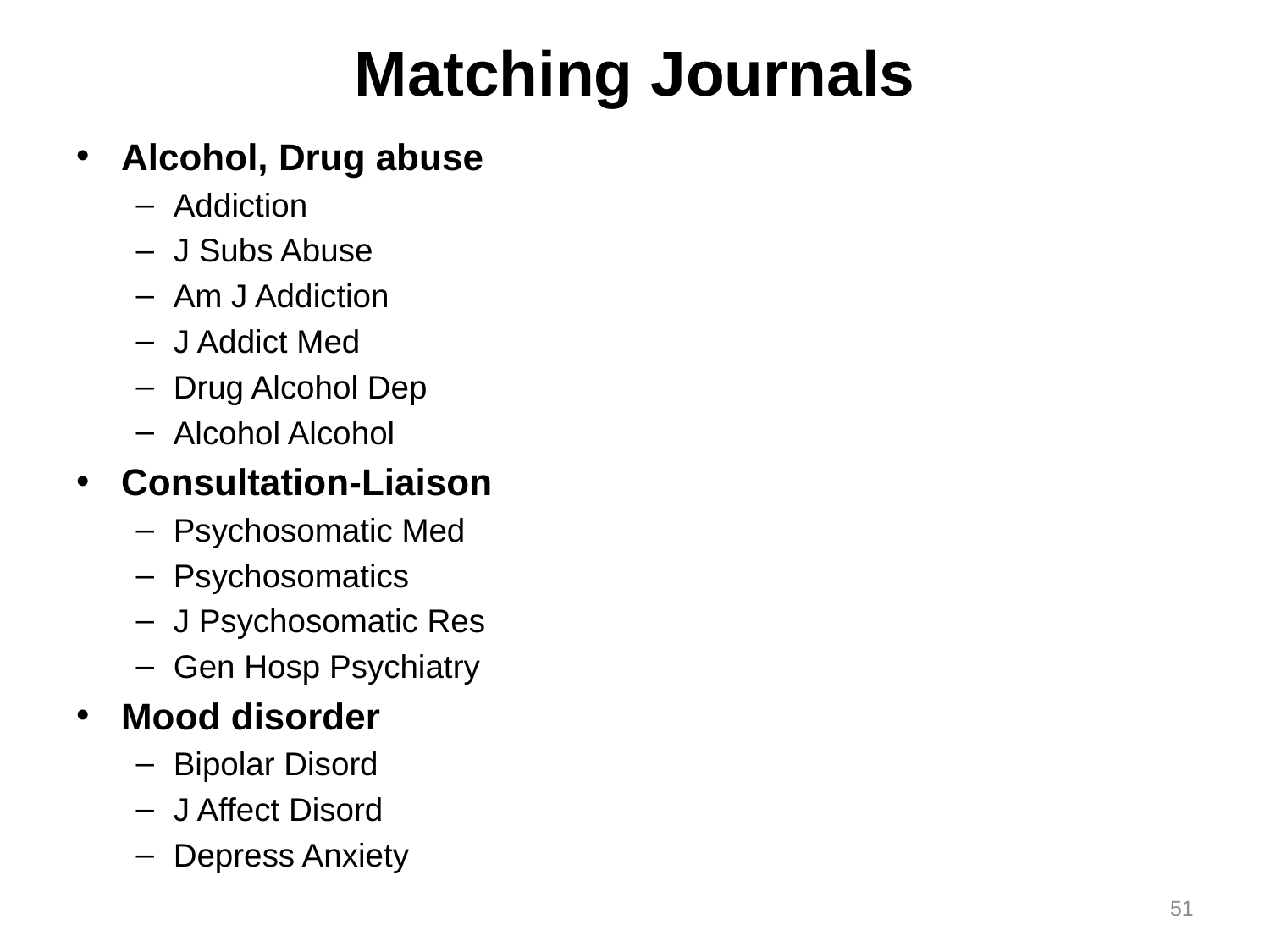

# Matching Journals
Alcohol, Drug abuse
Addiction
J Subs Abuse
Am J Addiction
J Addict Med
Drug Alcohol Dep
Alcohol Alcohol
Consultation-Liaison
Psychosomatic Med
Psychosomatics
J Psychosomatic Res
Gen Hosp Psychiatry
Mood disorder
Bipolar Disord
J Affect Disord
Depress Anxiety
51